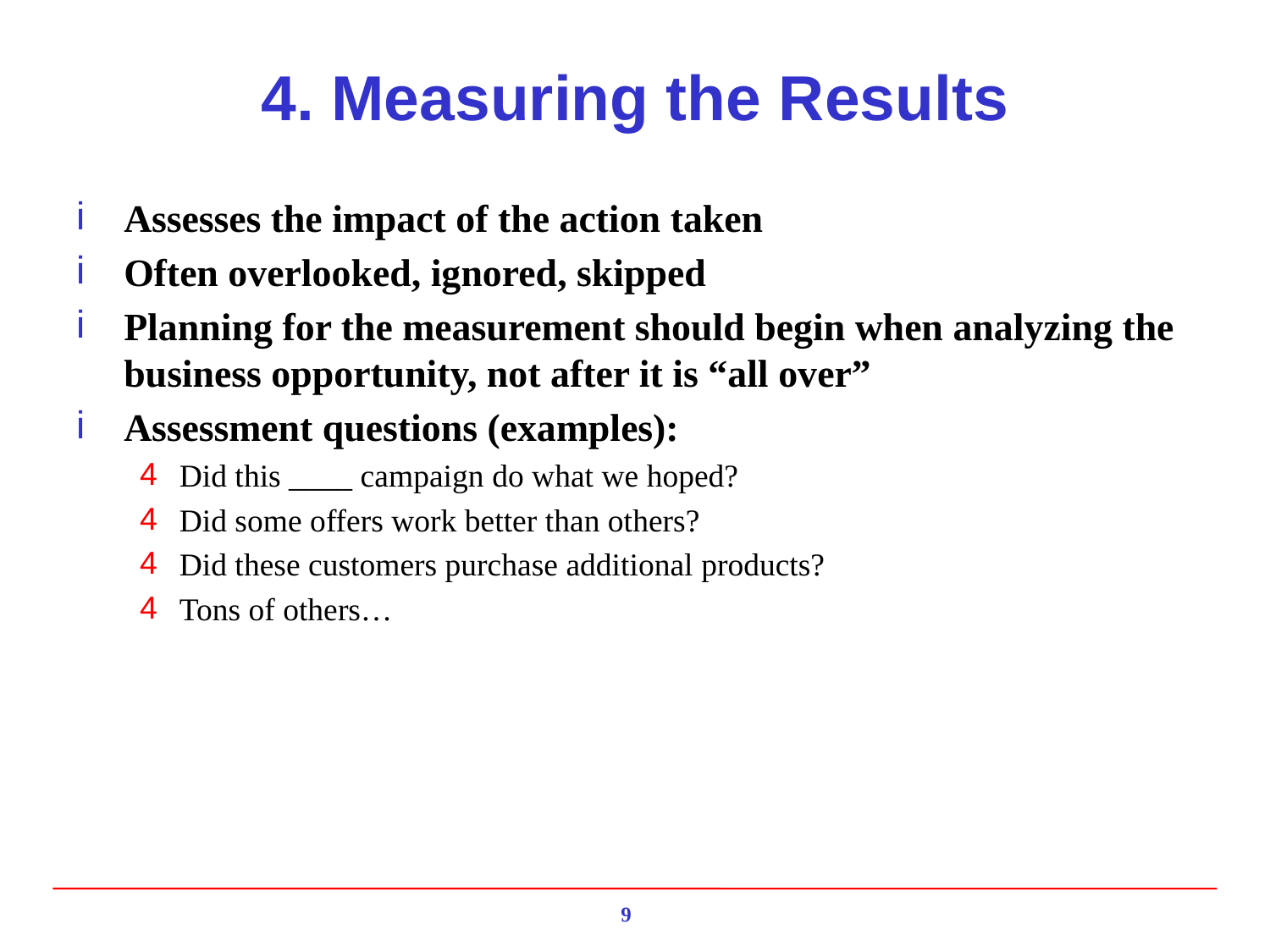

4. Measuring the Results
Assesses the impact of the action taken
Often overlooked, ignored, skipped
Planning for the measurement should begin when analyzing the business opportunity, not after it is “all over”
Assessment questions (examples):
Did this ____ campaign do what we hoped?
Did some offers work better than others?
Did these customers purchase additional products?
Tons of others…
9